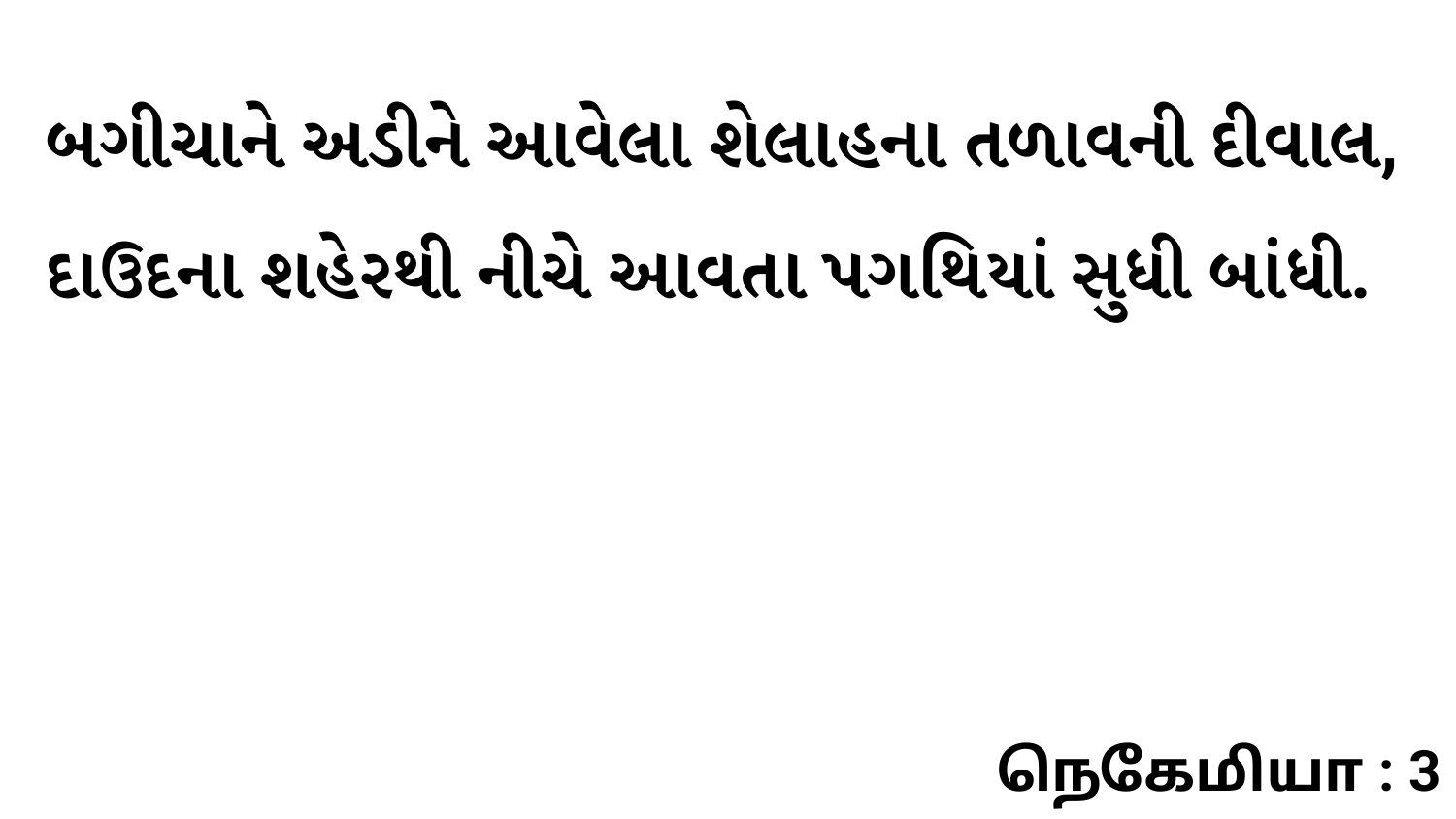

બગીચાને અડીને આવેલા શેલાહના તળાવની દીવાલ, દાઉદના શહેરથી નીચે આવતા પગથિયાં સુધી બાંધી.
நெகேமியா : 3